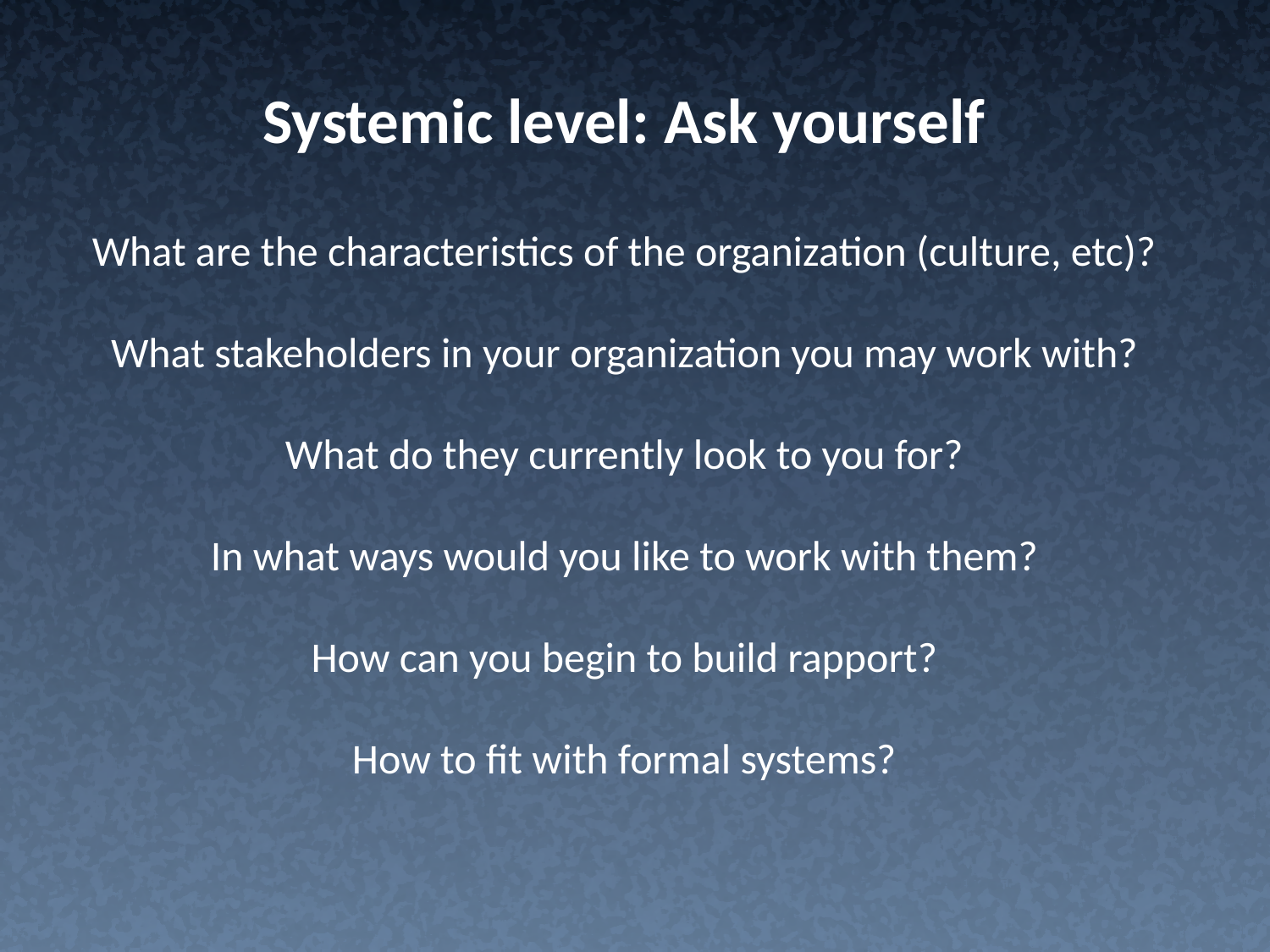

Systemic level: Ask yourself

What are the characteristics of the organization (culture, etc)?

What stakeholders in your organization you may work with?

What do they currently look to you for?

In what ways would you like to work with them?

How can you begin to build rapport?

How to fit with formal systems?